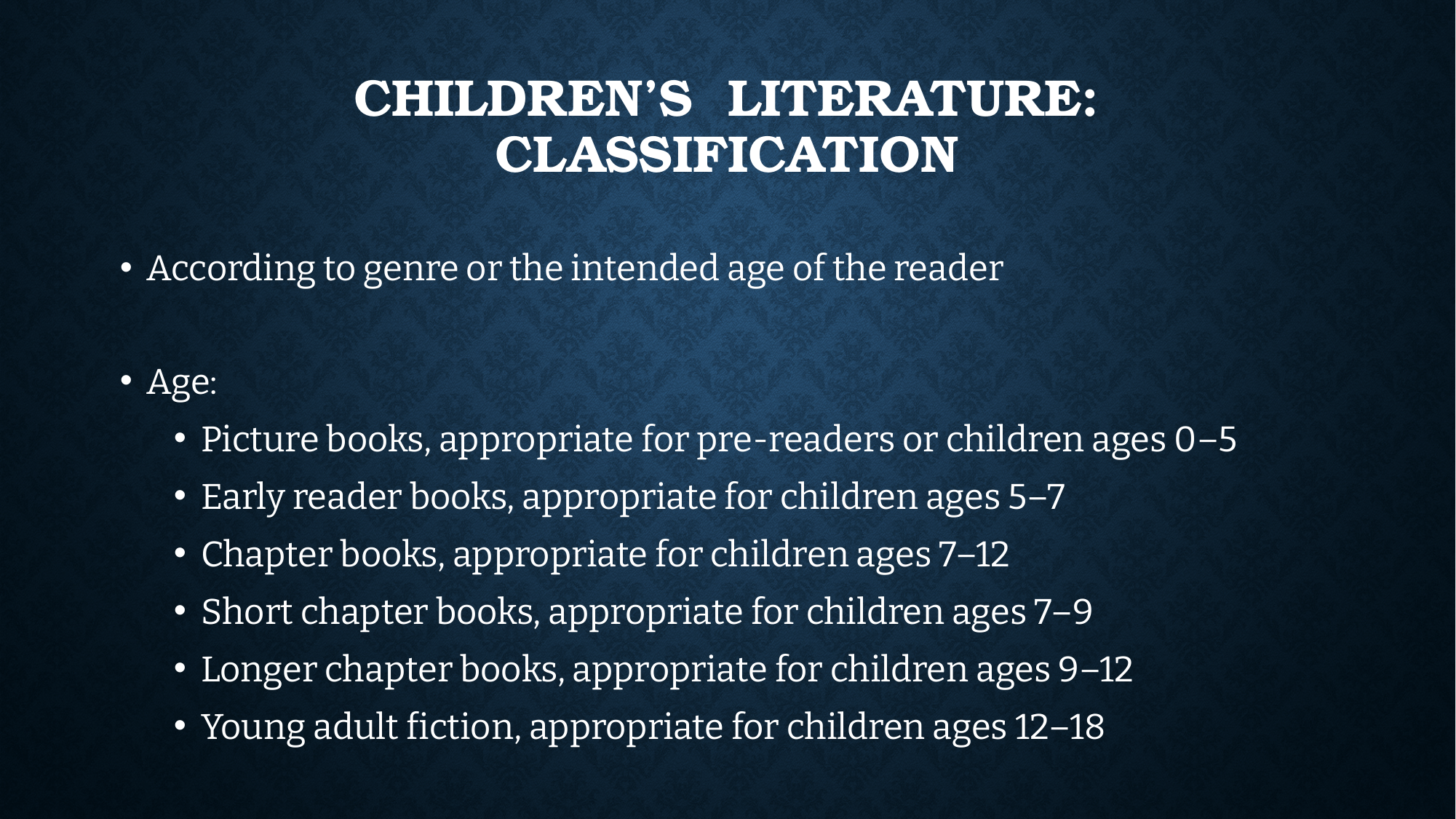

# Children’s  literature: classification
According to genre or the intended age of the reader

Age:
Picture books, appropriate for pre-readers or children ages 0–5
Early reader books, appropriate for children ages 5–7
Chapter books, appropriate for children ages 7–12
Short chapter books, appropriate for children ages 7–9
Longer chapter books, appropriate for children ages 9–12
Young adult fiction, appropriate for children ages 12–18